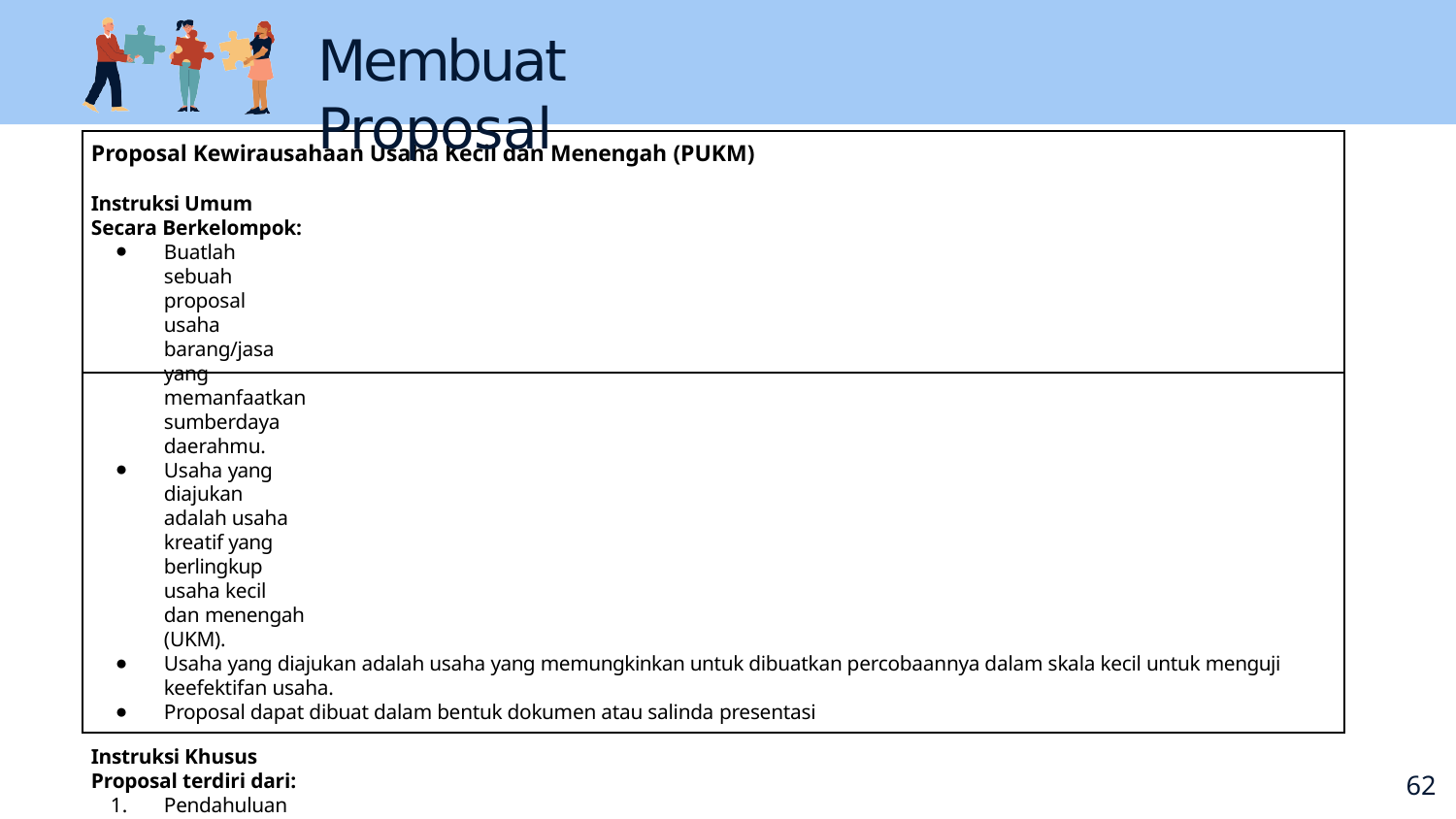

# Membuat Proposal

Proposal Kewirausahaan Usaha Kecil dan Menengah (PUKM)
Instruksi Umum  Secara Berkelompok:
Buatlah sebuah proposal usaha barang/jasa yang memanfaatkan sumberdaya daerahmu.
Usaha yang diajukan adalah usaha kreatif yang berlingkup usaha kecil dan menengah (UKM).
Usaha yang diajukan adalah usaha yang memungkinkan untuk dibuatkan percobaannya dalam skala kecil untuk menguji  keefektifan usaha.
Proposal dapat dibuat dalam bentuk dokumen atau salinda presentasi
Instruksi Khusus  Proposal terdiri dari:
Pendahuluan (Latar Belakang Usaha, Visi dan Misi Usaha, Jenis dan Tujuan Usaha)
Analisis Usaha (Peluang Usaha, Tantangan Usaha, Potensi Usaha,
Aspek Produksi (Variasi Produk, Waktu dan Tempat Produksi, Peralatan Produksi, Bahan Baku Produksi, Proses Produksi)
Strategi Usaha (Kondisi Pasar, Konsumen, Strategi Pemasaran)
Aspek Keuangan (Rencana Produksi, Rencana Anggaran,Perkiraan Pemasukan, Perkiraan Laba/Rugi)
Kesimpulan

Video panduan:
Merancang proposal usaha untuk PKWU pengolahan di SMA: https://www.youtube.com/watch?v=G4aFLfvCyPI

Keterangan: proposal dapat ditulis tangan ataupun diketik.
62